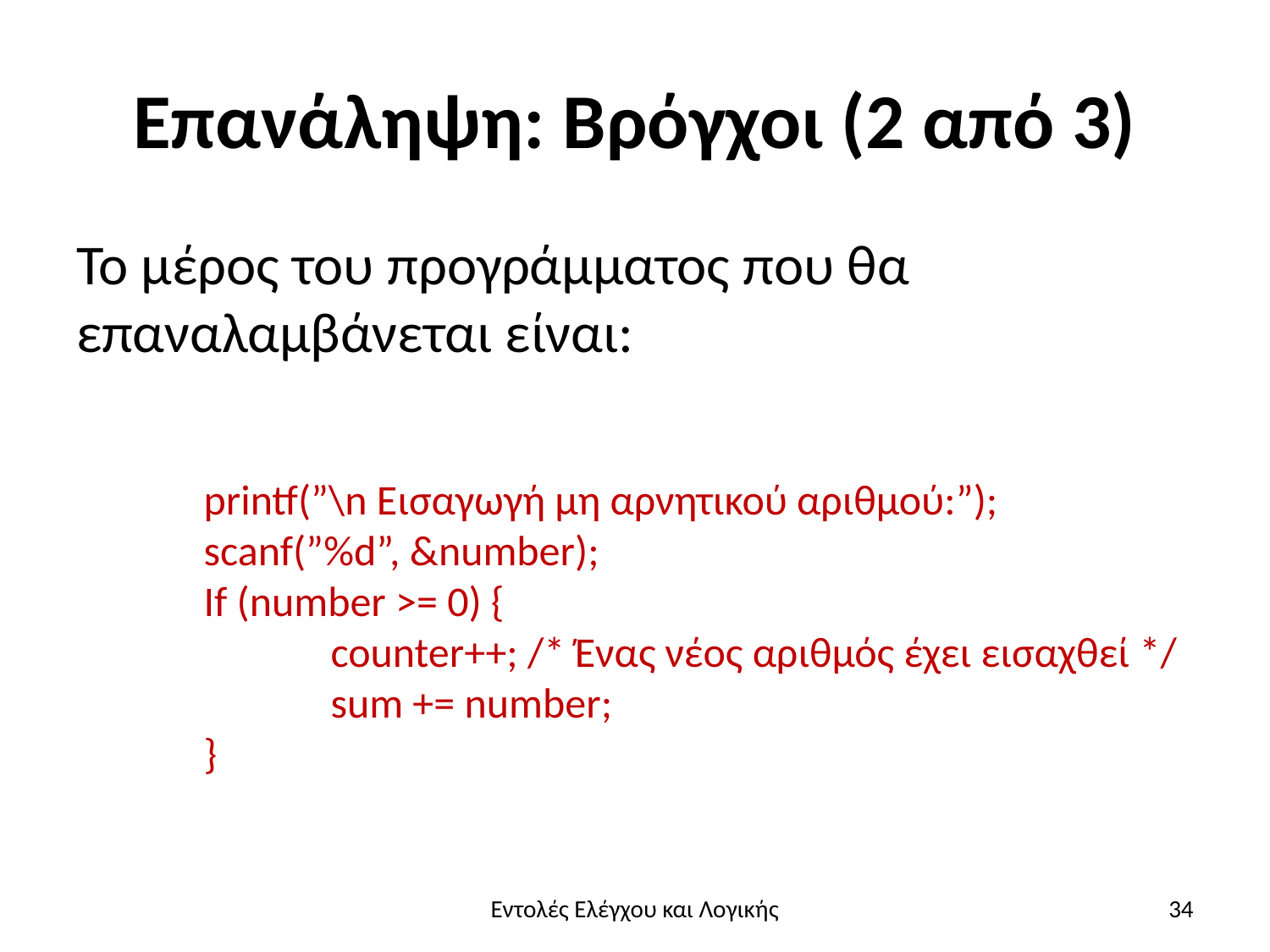

# Επανάληψη: Βρόγχοι (2 από 3)
Το μέρος του προγράμματος που θα επαναλαμβάνεται είναι:

	printf(”\n Εισαγωγή μη αρνητικού αριθμού:”);
	scanf(”%d”, &number);
 	If (number >= 0) {
		counter++; /* Ένας νέος αριθμός έχει εισαχθεί */
		sum += number;
	}

Εντολές Ελέγχου και Λογικής
34